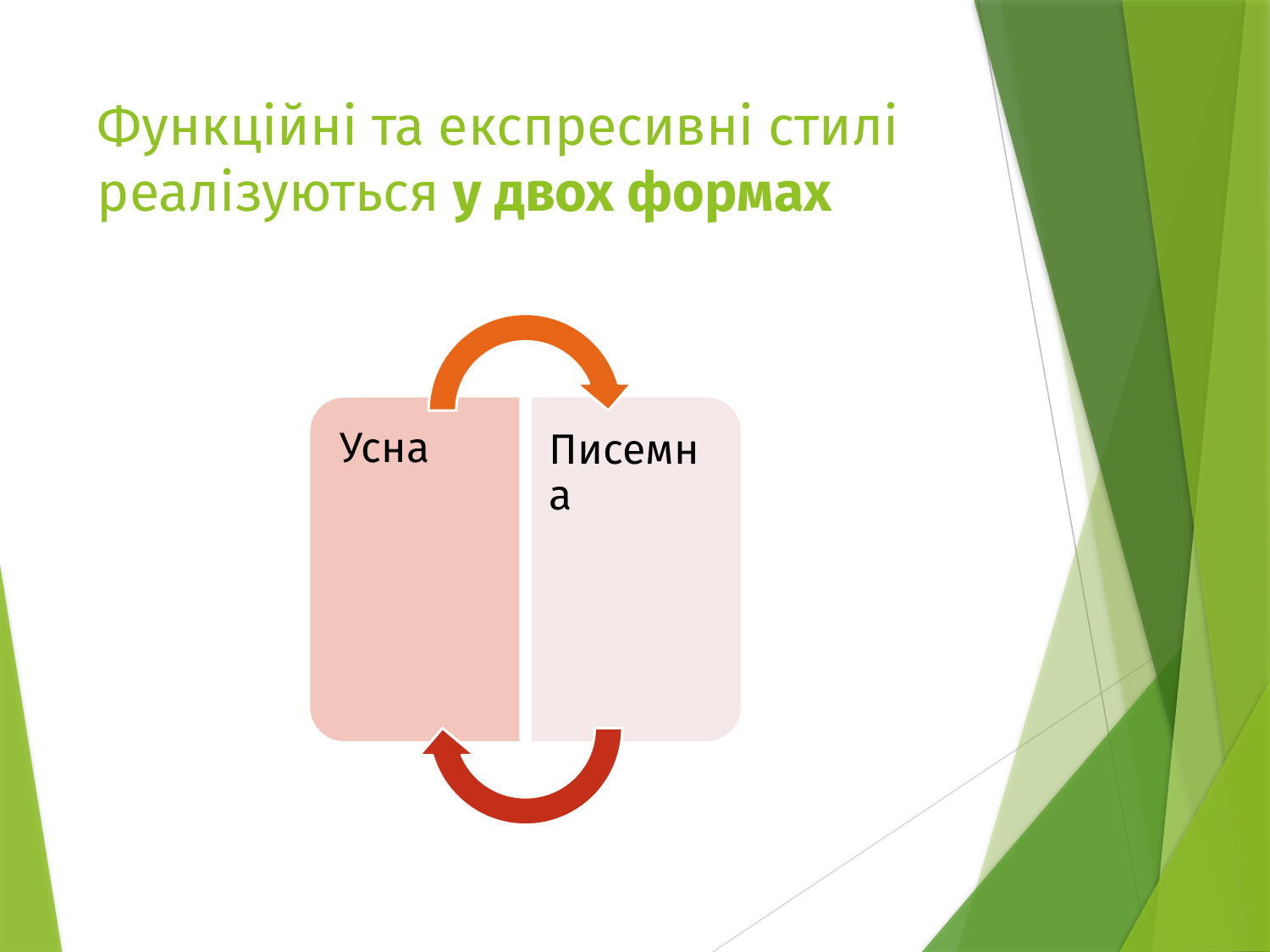

# Функційні та експресивні стилі реалізуються у двох формах
Усна
Писемна